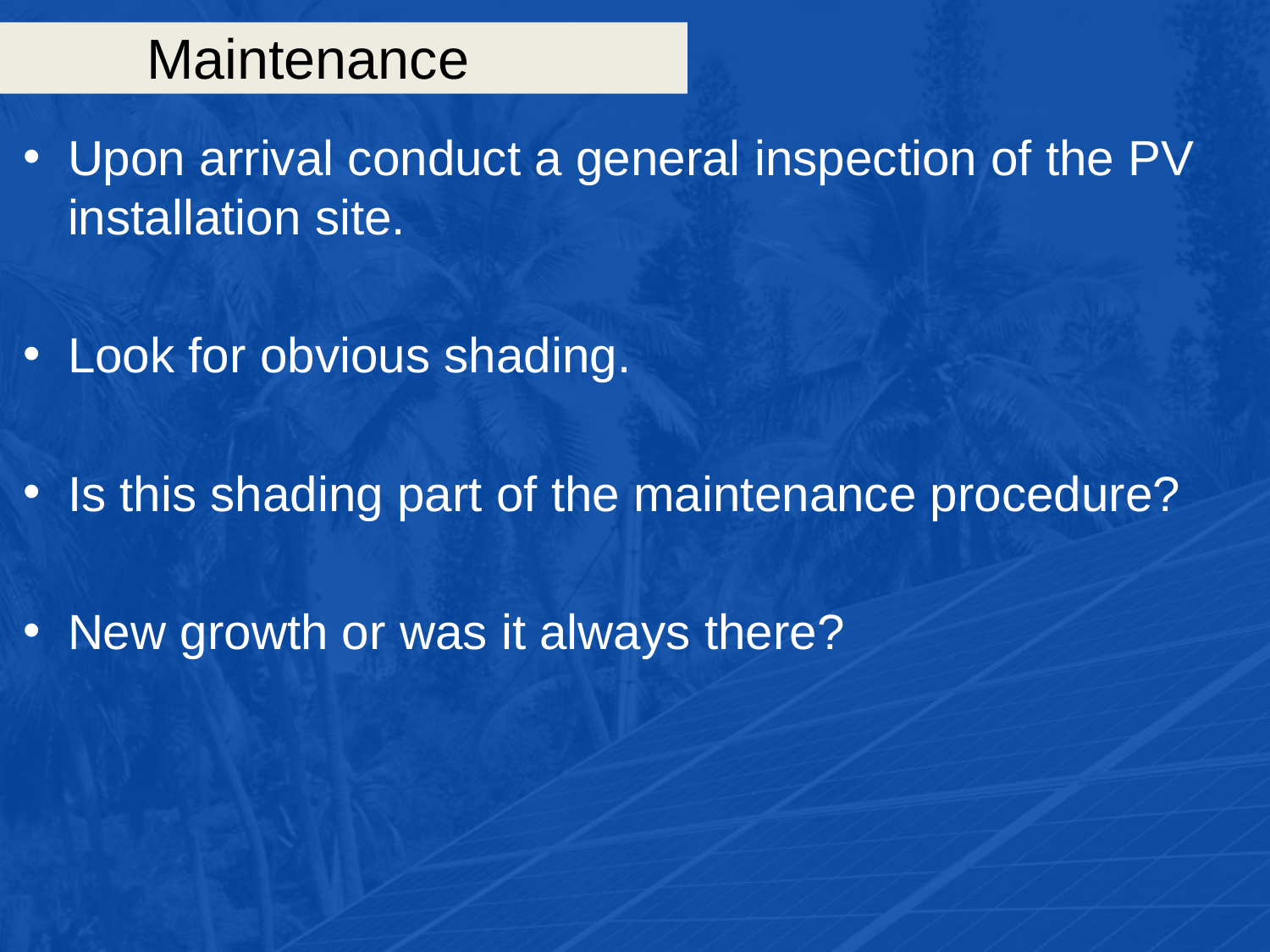

# Maintenance
Upon arrival conduct a general inspection of the PV installation site.

Look for obvious shading.

Is this shading part of the maintenance procedure?

New growth or was it always there?